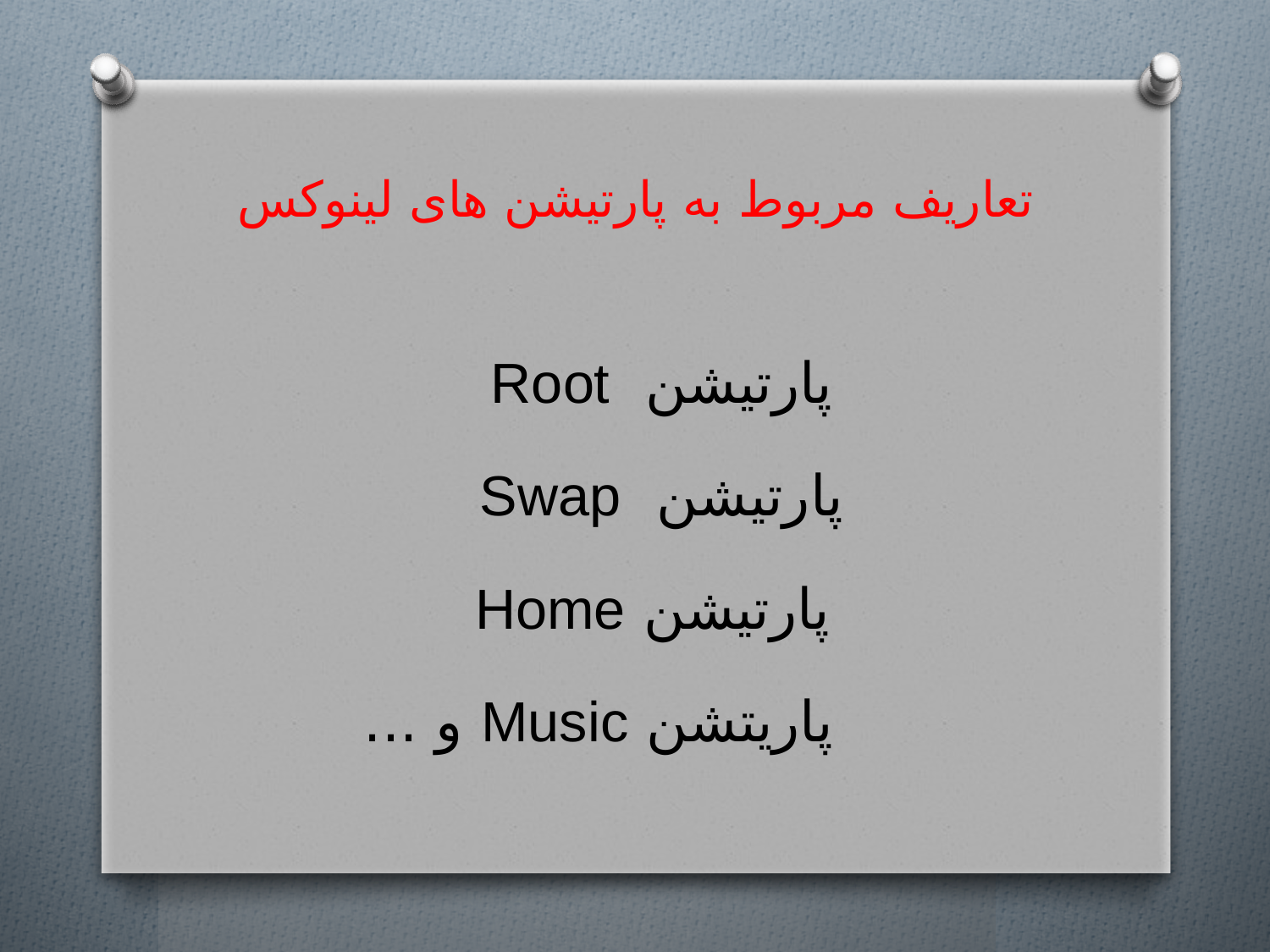

# تعاریف مربوط به پارتیشن های لینوکس
پارتیشن  Root
پارتیشن  Swap
پارتیشن Home
      پاریتشن Music و ...